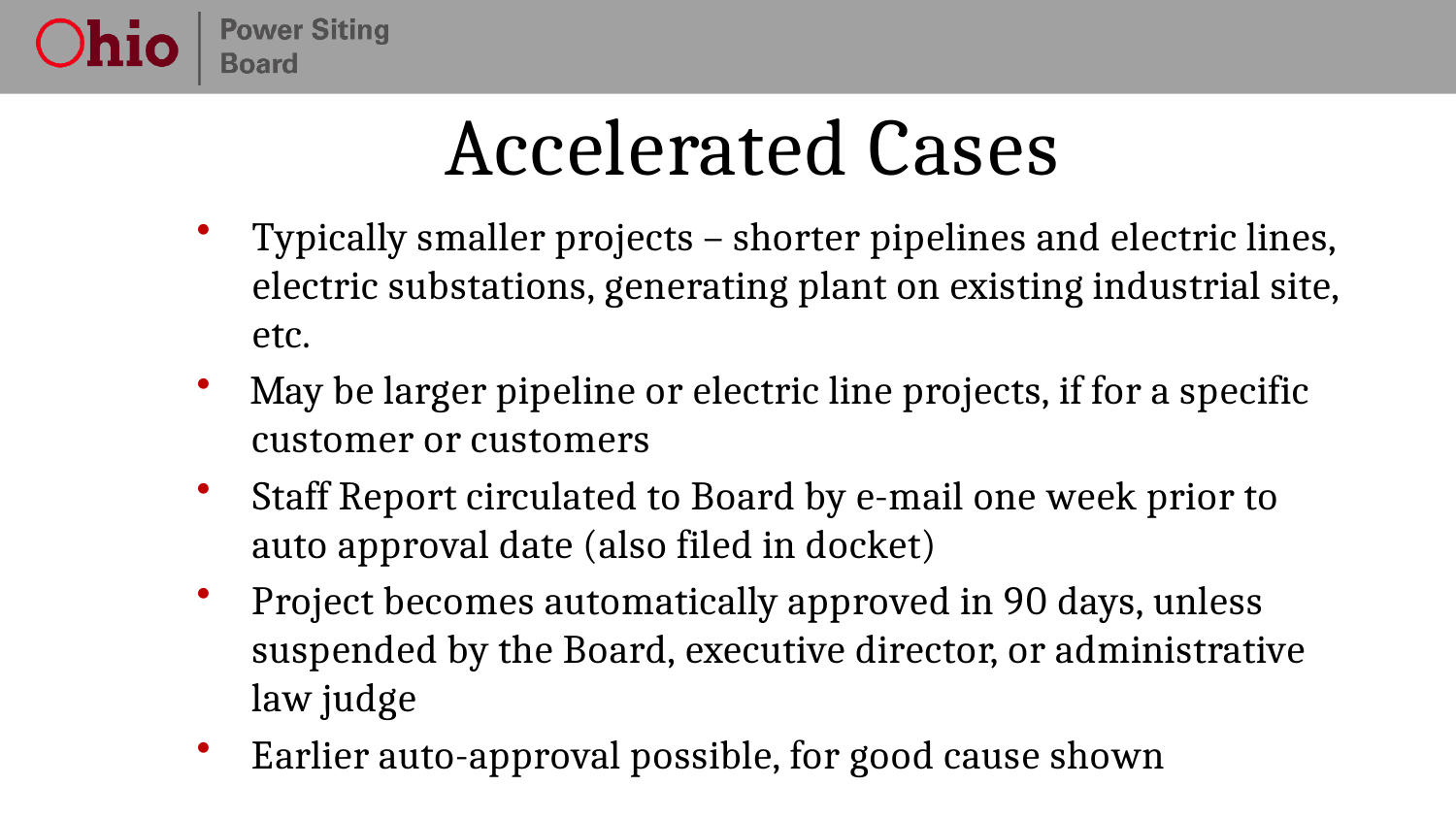

# Accelerated Cases
Typically smaller projects – shorter pipelines and electric lines, electric substations, generating plant on existing industrial site, etc.
May be larger pipeline or electric line projects, if for a specific customer or customers
Staff Report circulated to Board by e-mail one week prior to auto approval date (also filed in docket)
Project becomes automatically approved in 90 days, unless suspended by the Board, executive director, or administrative law judge
Earlier auto-approval possible, for good cause shown

25